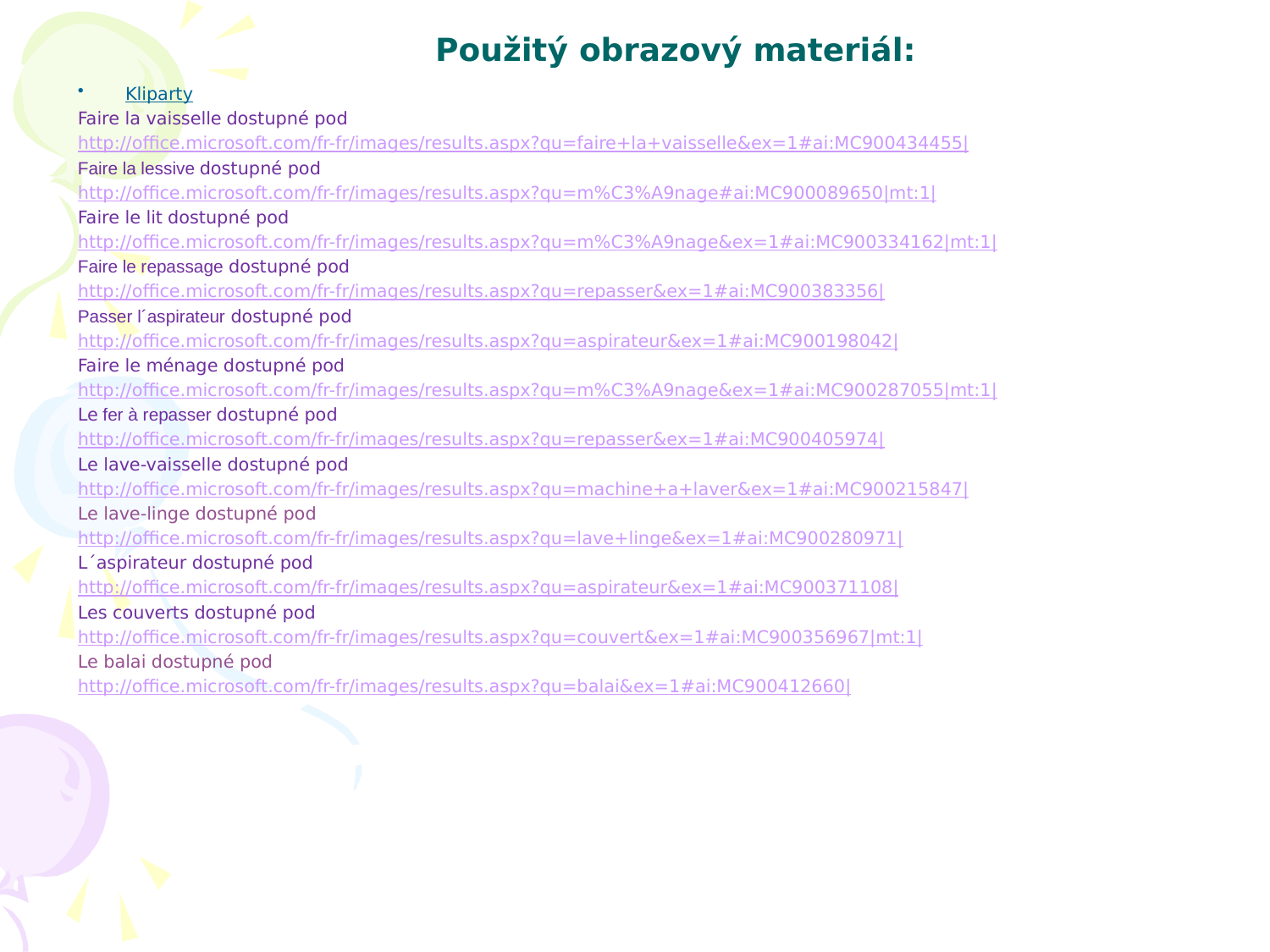

Použitý obrazový materiál:
Kliparty
Faire la vaisselle dostupné pod
http://office.microsoft.com/fr-fr/images/results.aspx?qu=faire+la+vaisselle&ex=1#ai:MC900434455|
Faire la lessive dostupné pod
http://office.microsoft.com/fr-fr/images/results.aspx?qu=m%C3%A9nage#ai:MC900089650|mt:1|
Faire le lit dostupné pod
http://office.microsoft.com/fr-fr/images/results.aspx?qu=m%C3%A9nage&ex=1#ai:MC900334162|mt:1|
Faire le repassage dostupné pod
http://office.microsoft.com/fr-fr/images/results.aspx?qu=repasser&ex=1#ai:MC900383356|
Passer l´aspirateur dostupné pod
http://office.microsoft.com/fr-fr/images/results.aspx?qu=aspirateur&ex=1#ai:MC900198042|
Faire le ménage dostupné pod
http://office.microsoft.com/fr-fr/images/results.aspx?qu=m%C3%A9nage&ex=1#ai:MC900287055|mt:1|
Le fer à repasser dostupné pod
http://office.microsoft.com/fr-fr/images/results.aspx?qu=repasser&ex=1#ai:MC900405974|
Le lave-vaisselle dostupné pod
http://office.microsoft.com/fr-fr/images/results.aspx?qu=machine+a+laver&ex=1#ai:MC900215847|
Le lave-linge dostupné pod
http://office.microsoft.com/fr-fr/images/results.aspx?qu=lave+linge&ex=1#ai:MC900280971|
L´aspirateur dostupné pod
http://office.microsoft.com/fr-fr/images/results.aspx?qu=aspirateur&ex=1#ai:MC900371108|
Les couverts dostupné pod
http://office.microsoft.com/fr-fr/images/results.aspx?qu=couvert&ex=1#ai:MC900356967|mt:1|
Le balai dostupné pod
http://office.microsoft.com/fr-fr/images/results.aspx?qu=balai&ex=1#ai:MC900412660|